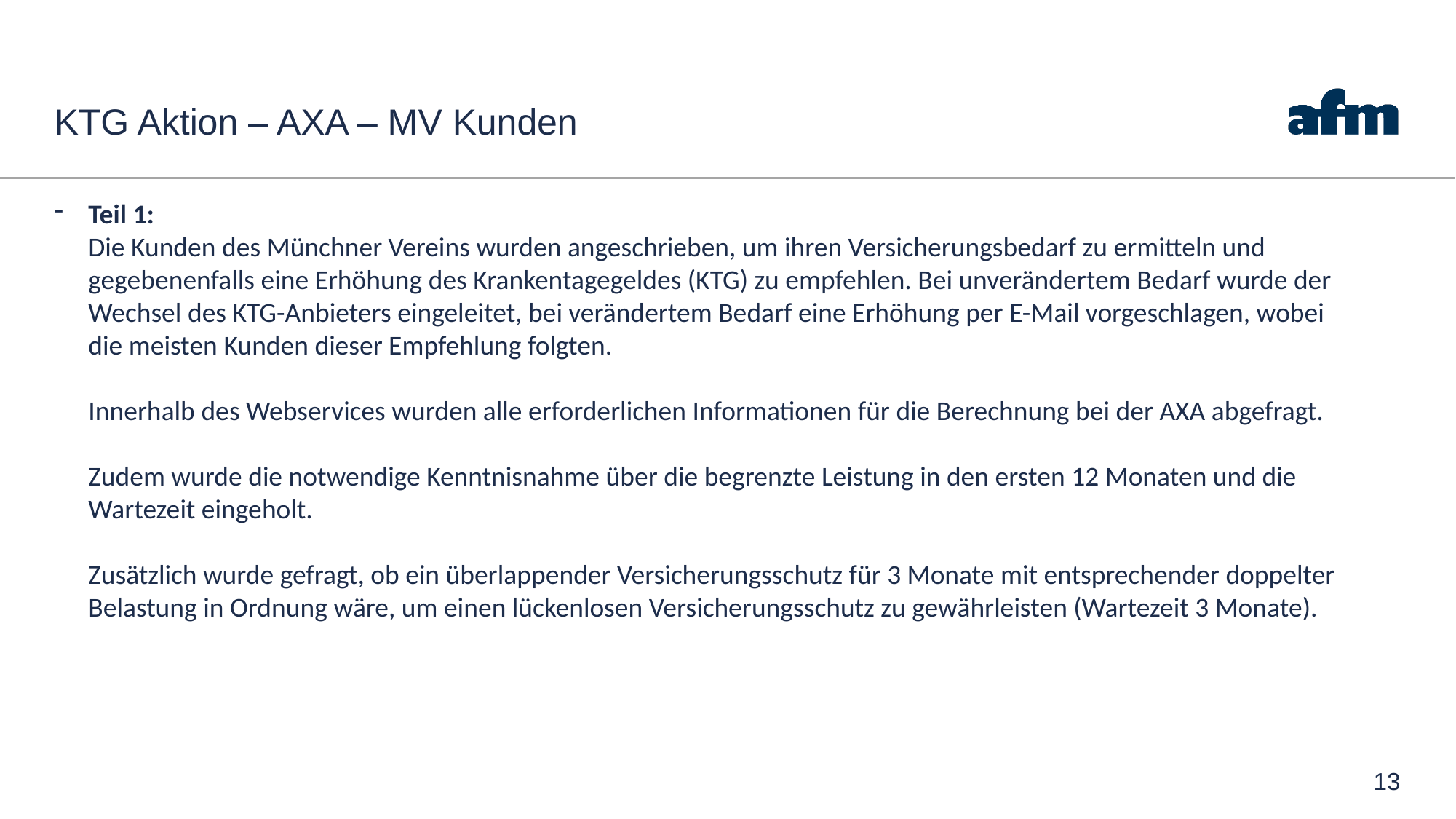

# KTG Aktion – AXA – MV Kunden
Teil 1:
Die Kunden des Münchner Vereins wurden angeschrieben, um ihren Versicherungsbedarf zu ermitteln und gegebenenfalls eine Erhöhung des Krankentagegeldes (KTG) zu empfehlen. Bei unverändertem Bedarf wurde der Wechsel des KTG-Anbieters eingeleitet, bei verändertem Bedarf eine Erhöhung per E-Mail vorgeschlagen, wobei die meisten Kunden dieser Empfehlung folgten.
Innerhalb des Webservices wurden alle erforderlichen Informationen für die Berechnung bei der AXA abgefragt.
Zudem wurde die notwendige Kenntnisnahme über die begrenzte Leistung in den ersten 12 Monaten und die Wartezeit eingeholt.
Zusätzlich wurde gefragt, ob ein überlappender Versicherungsschutz für 3 Monate mit entsprechender doppelter Belastung in Ordnung wäre, um einen lückenlosen Versicherungsschutz zu gewährleisten (Wartezeit 3 Monate).

13